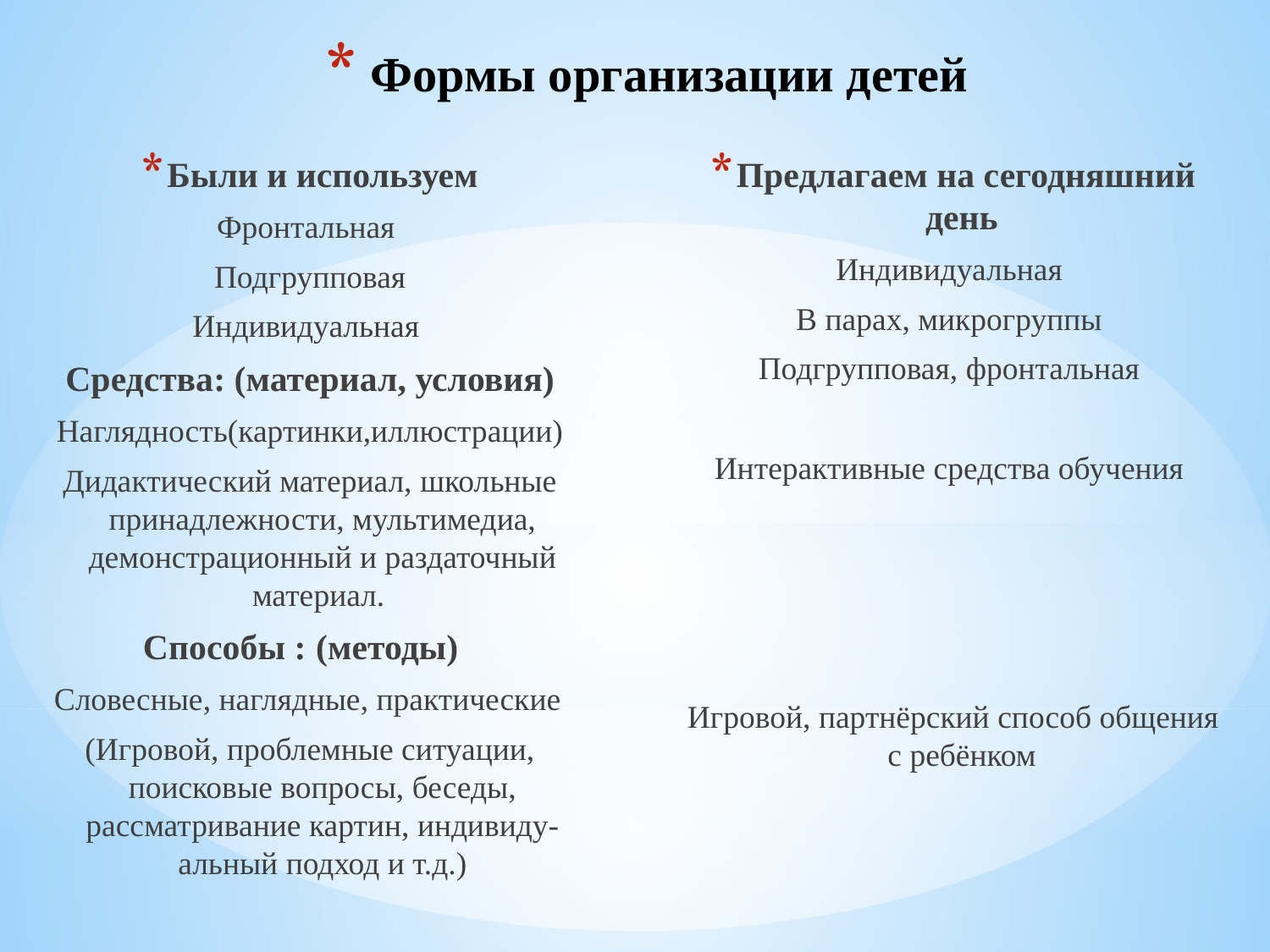

# Формы организации детей
Были и используем
Фронтальная
Подгрупповая
Индивидуальная
Средства: (материал, условия)
Наглядность(картинки,иллюстрации)
Дидактический материал, школьные принадлежности, мультимедиа, демонстрационный и раздаточный материал.
Способы : (методы)
Словесные, наглядные, практические
(Игровой, проблемные ситуации, поисковые вопросы, беседы, рассматривание картин, индивиду-альный подход и т.д.)

Предлагаем на сегодняшний день
Индивидуальная
В парах, микрогруппы
Подгрупповая, фронтальная

Интерактивные средства обучения

Игровой, партнёрский способ общения с ребёнком